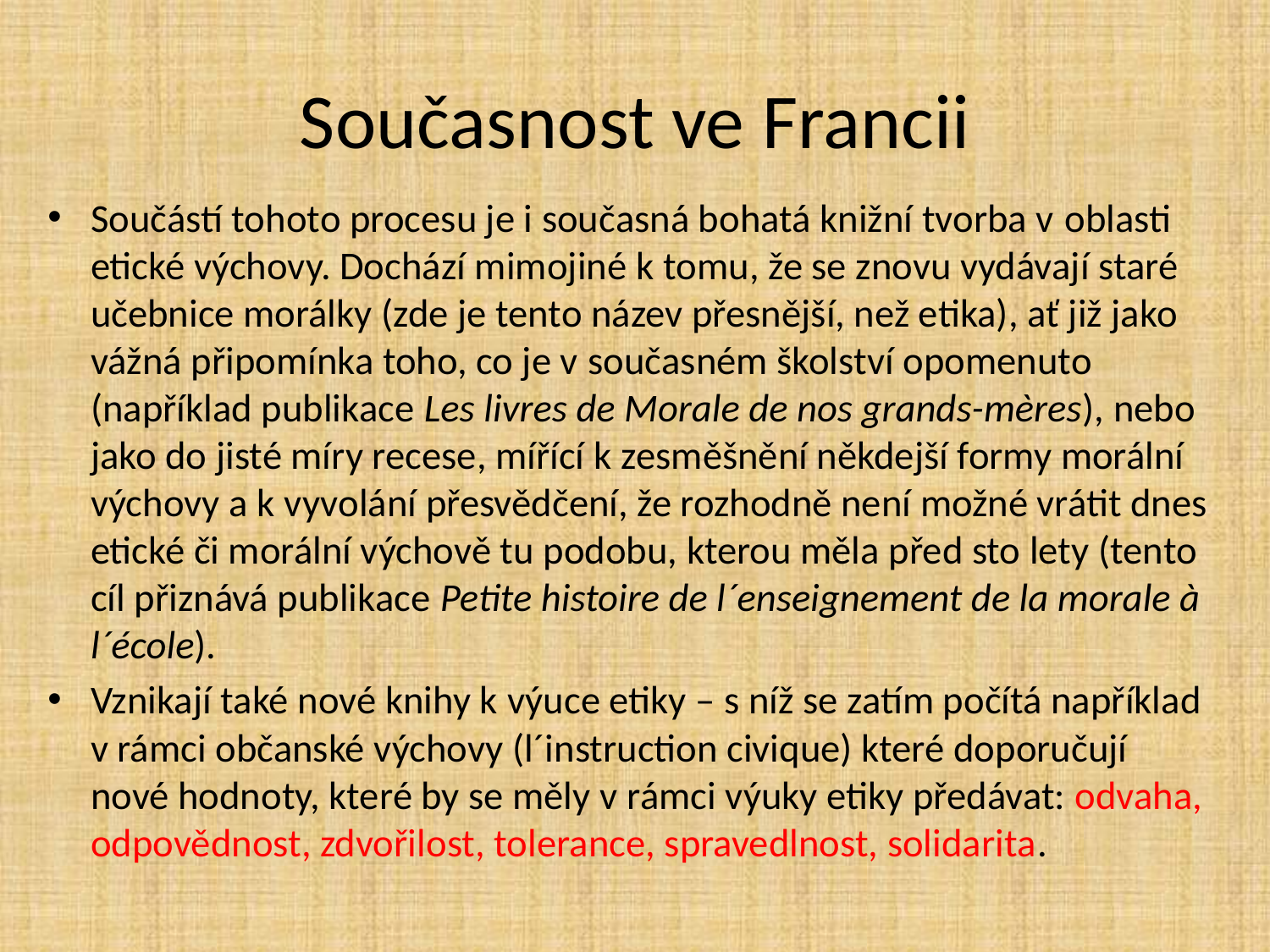

# Současnost ve Francii
Součástí tohoto procesu je i současná bohatá knižní tvorba v oblasti etické výchovy. Dochází mimojiné k tomu, že se znovu vydávají staré učebnice morálky (zde je tento název přesnější, než etika), ať již jako vážná připomínka toho, co je v současném školství opomenuto (například publikace Les livres de Morale de nos grands-mères), nebo jako do jisté míry recese, mířící k zesměšnění někdejší formy morální výchovy a k vyvolání přesvědčení, že rozhodně není možné vrátit dnes etické či morální výchově tu podobu, kterou měla před sto lety (tento cíl přiznává publikace Petite histoire de l´enseignement de la morale à l´école).
Vznikají také nové knihy k výuce etiky – s níž se zatím počítá například v rámci občanské výchovy (l´instruction civique) které doporučují nové hodnoty, které by se měly v rámci výuky etiky předávat: odvaha, odpovědnost, zdvořilost, tolerance, spravedlnost, solidarita.